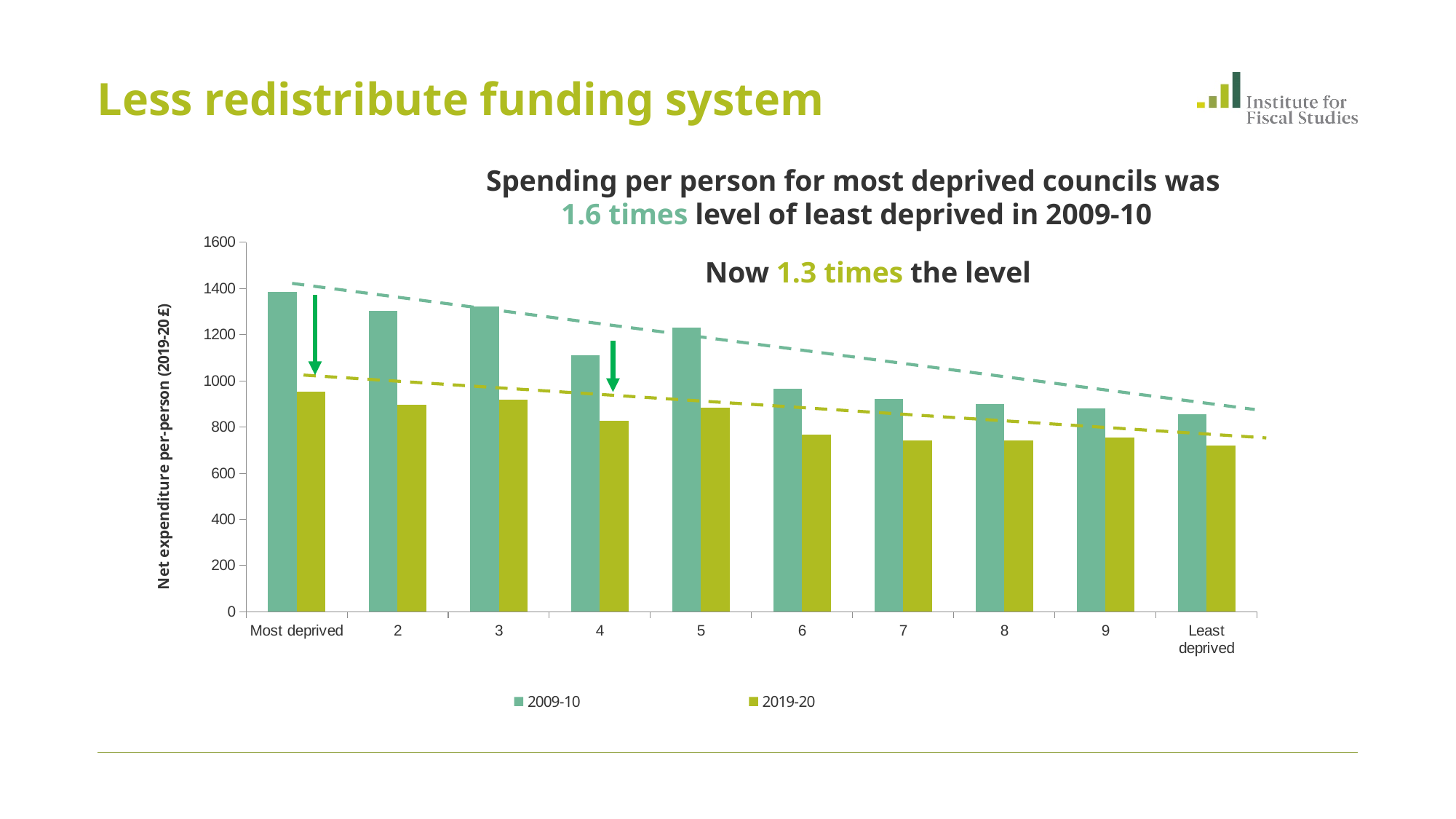

# Less redistribute funding system
Spending per person for most deprived councils was  1.6 times level of least deprived in 2009-10

### Chart

| Category | 2009-10 | 2019-20 |
|---|---|---|
| Most deprived | 1384.764 | 953.0505 |
| 2 | 1303.8609999999999 | 896.9191 |
| 3 | 1321.345 | 917.5622999999993 |
| 4 | 1110.448 | 828.1278999999994 |
| 5 | 1230.646 | 883.6111 |
| 6 | 966.6308 | 766.4906 |
| 7 | 923.0875 | 743.2009 |
| 8 | 900.9257 | 743.3097 |
| 9 | 881.8143 | 753.4434 |
| Least deprived | 855.8369999999993 | 721.5153 |
Now 1.3 times the level